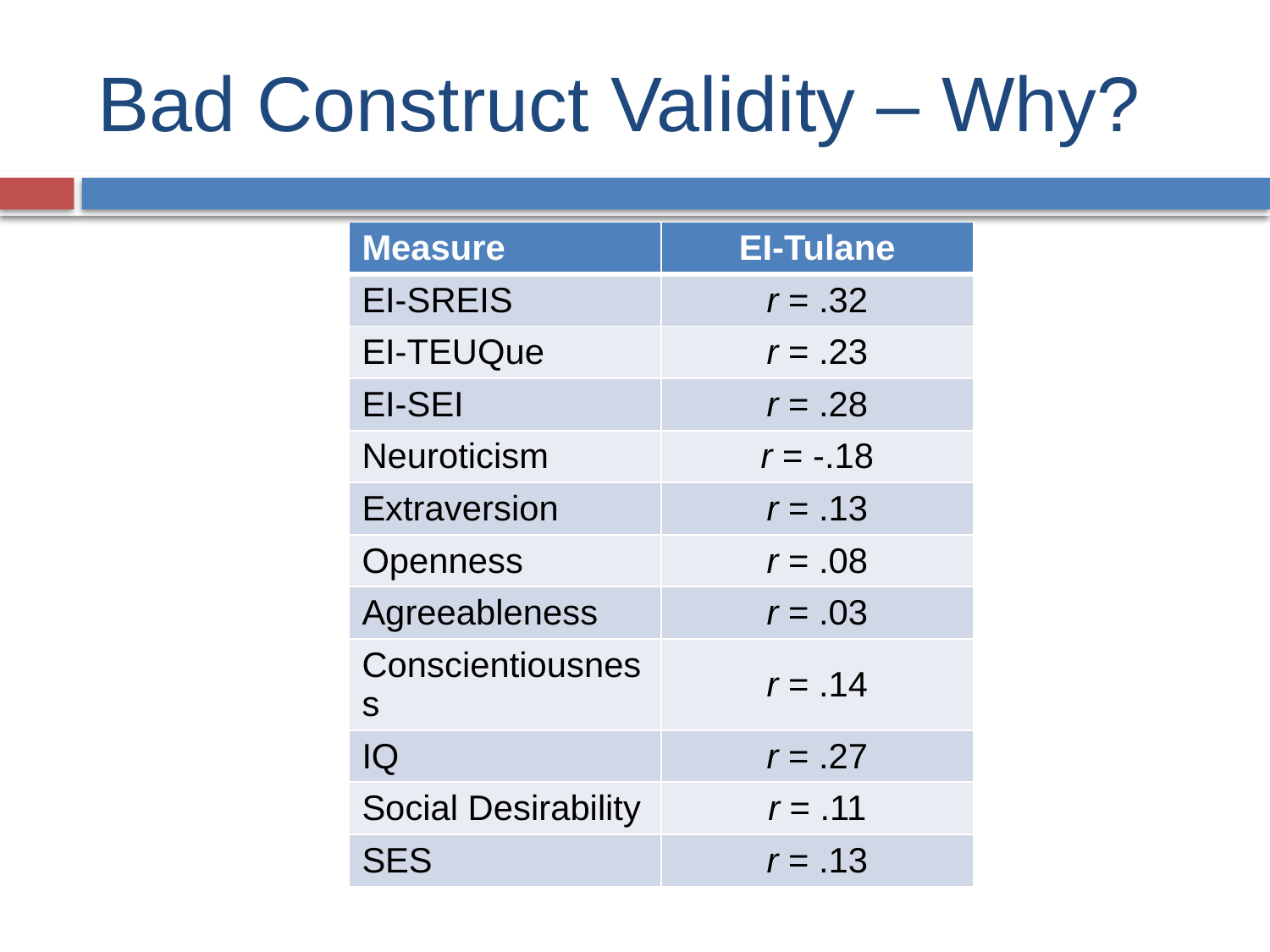

# Bad Construct Validity – Why?
| Measure | EI-Tulane |
| --- | --- |
| EI-SREIS | r = .32 |
| EI-TEUQue | r = .23 |
| EI-SEI | r = .28 |
| Neuroticism | r = -.18 |
| Extraversion | r = .13 |
| Openness | r = .08 |
| Agreeableness | r = .03 |
| Conscientiousness | r = .14 |
| IQ | r = .27 |
| Social Desirability | r = .11 |
| SES | r = .13 |